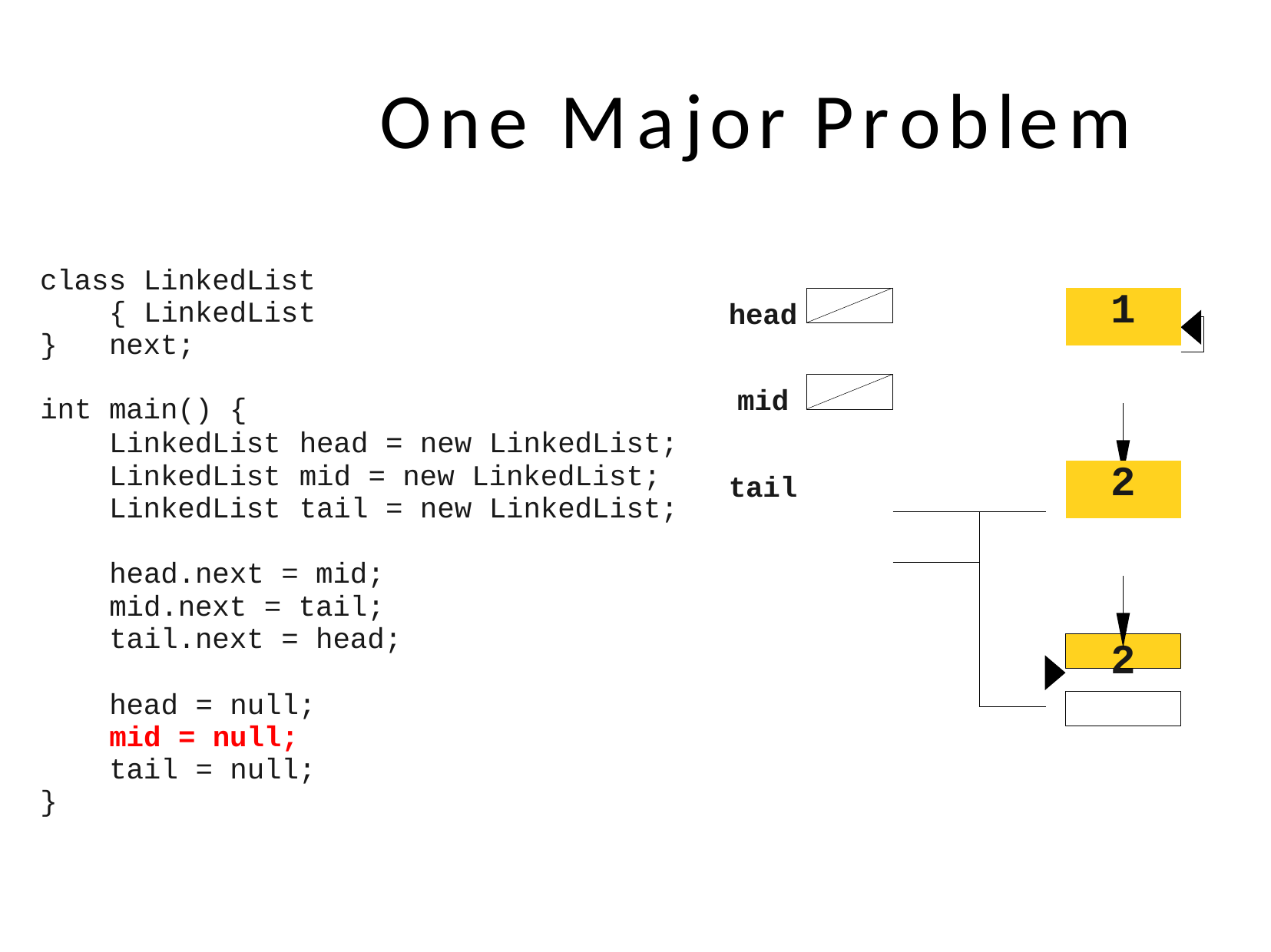

# One Major Problem
class LinkedList { LinkedList next;
| 1 |  |
| --- | --- |
|  |  |
|  |  |

head

}

mid
int main() {
LinkedList LinkedList LinkedList
head = new LinkedList; mid = new LinkedList; tail = new LinkedList;

|  |  |  |
| --- | --- | --- |
|  |  |  |
|  |  |  |
| 2 |  |
| --- | --- |
|  |  |
|  |  |
tail
head.next = mid; mid.next = tail; tail.next = head;

2

head = null; mid = null; tail = null;

}